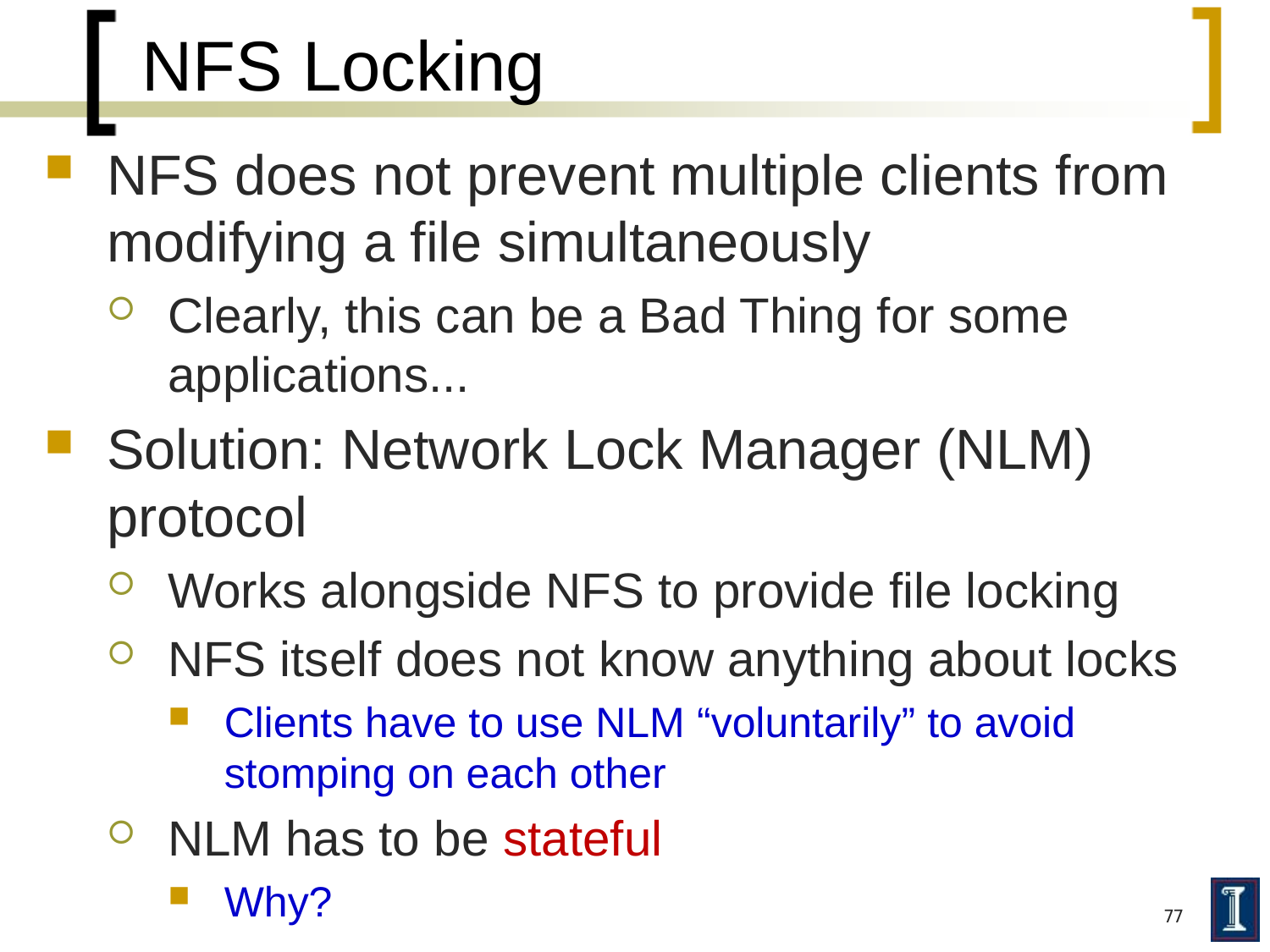

# NFS Locking
NFS does not prevent multiple clients from modifying a file simultaneously
Clearly, this can be a Bad Thing for some applications...
Solution: Network Lock Manager (NLM) protocol
Works alongside NFS to provide file locking
NFS itself does not know anything about locks
Clients have to use NLM “voluntarily” to avoid stomping on each other
NLM has to be stateful
Why?

77